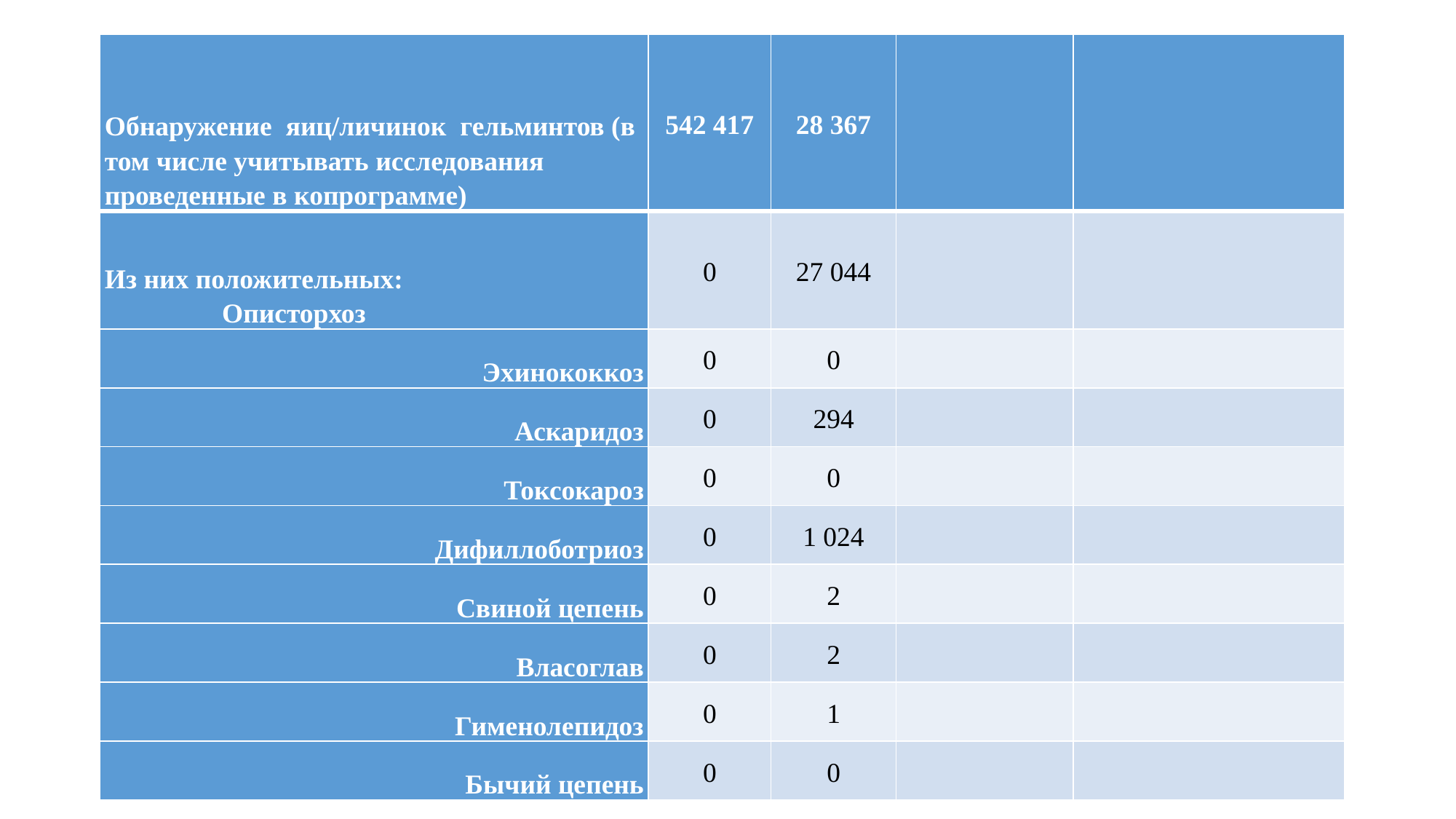

| Обнаружение яиц/личинок гельминтов (в том числе учитывать исследования проведенные в копрограмме) | 542 417 | 28 367 |  |  |
| --- | --- | --- | --- | --- |
| Из них положительных: Описторхоз | 0 | 27 044 |  |  |
| Эхинококкоз | 0 | 0 |  |  |
| Аскаридоз | 0 | 294 |  |  |
| Токсокароз | 0 | 0 |  |  |
| Дифиллоботриоз | 0 | 1 024 |  |  |
| Свиной цепень | 0 | 2 |  |  |
| Власоглав | 0 | 2 |  |  |
| Гименолепидоз | 0 | 1 |  |  |
| Бычий цепень | 0 | 0 |  |  |